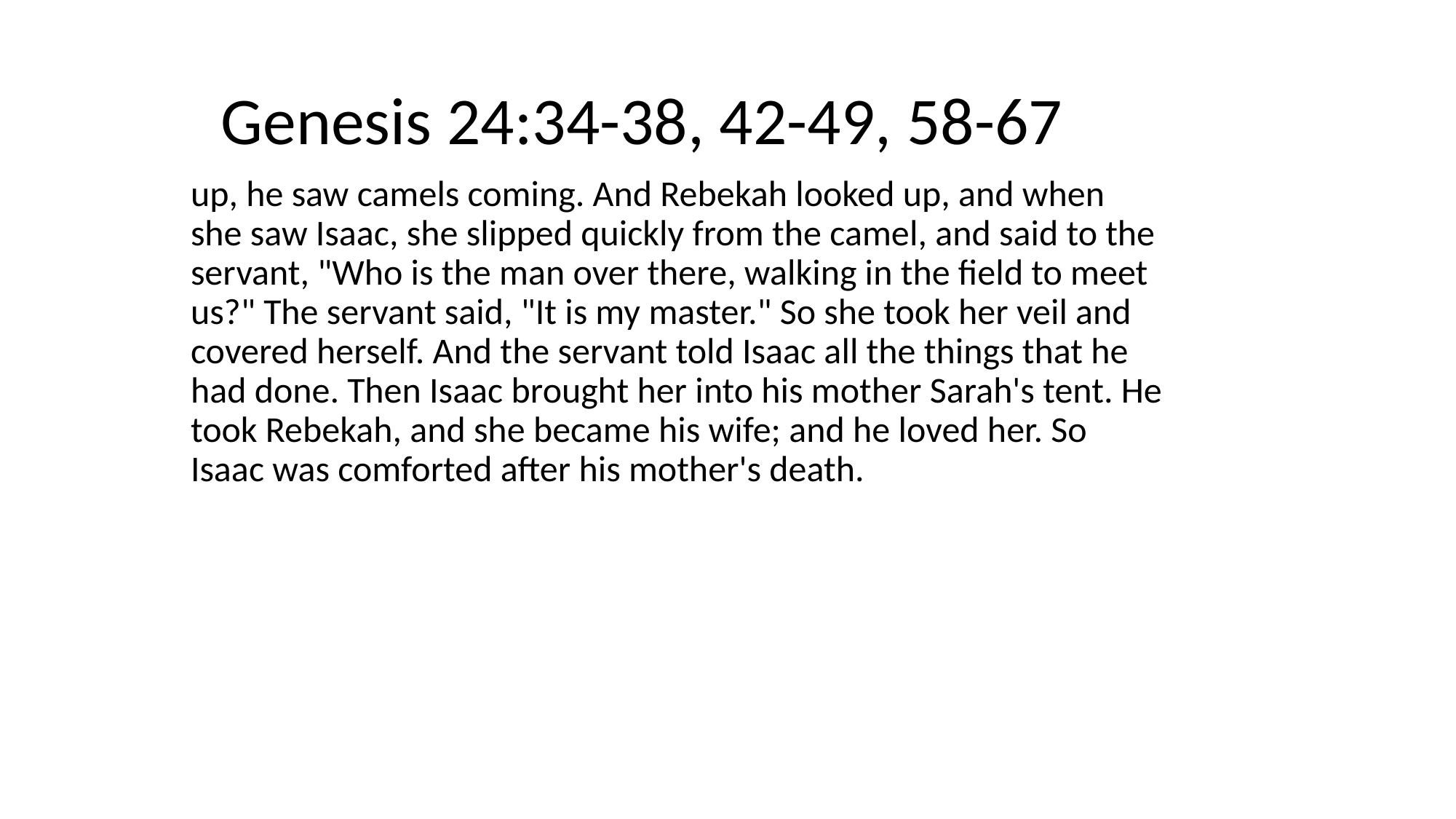

# Genesis 24:34-38, 42-49, 58-67
up, he saw camels coming. And Rebekah looked up, and when she saw Isaac, she slipped quickly from the camel, and said to the servant, "Who is the man over there, walking in the field to meet us?" The servant said, "It is my master." So she took her veil and covered herself. And the servant told Isaac all the things that he had done. Then Isaac brought her into his mother Sarah's tent. He took Rebekah, and she became his wife; and he loved her. So Isaac was comforted after his mother's death.